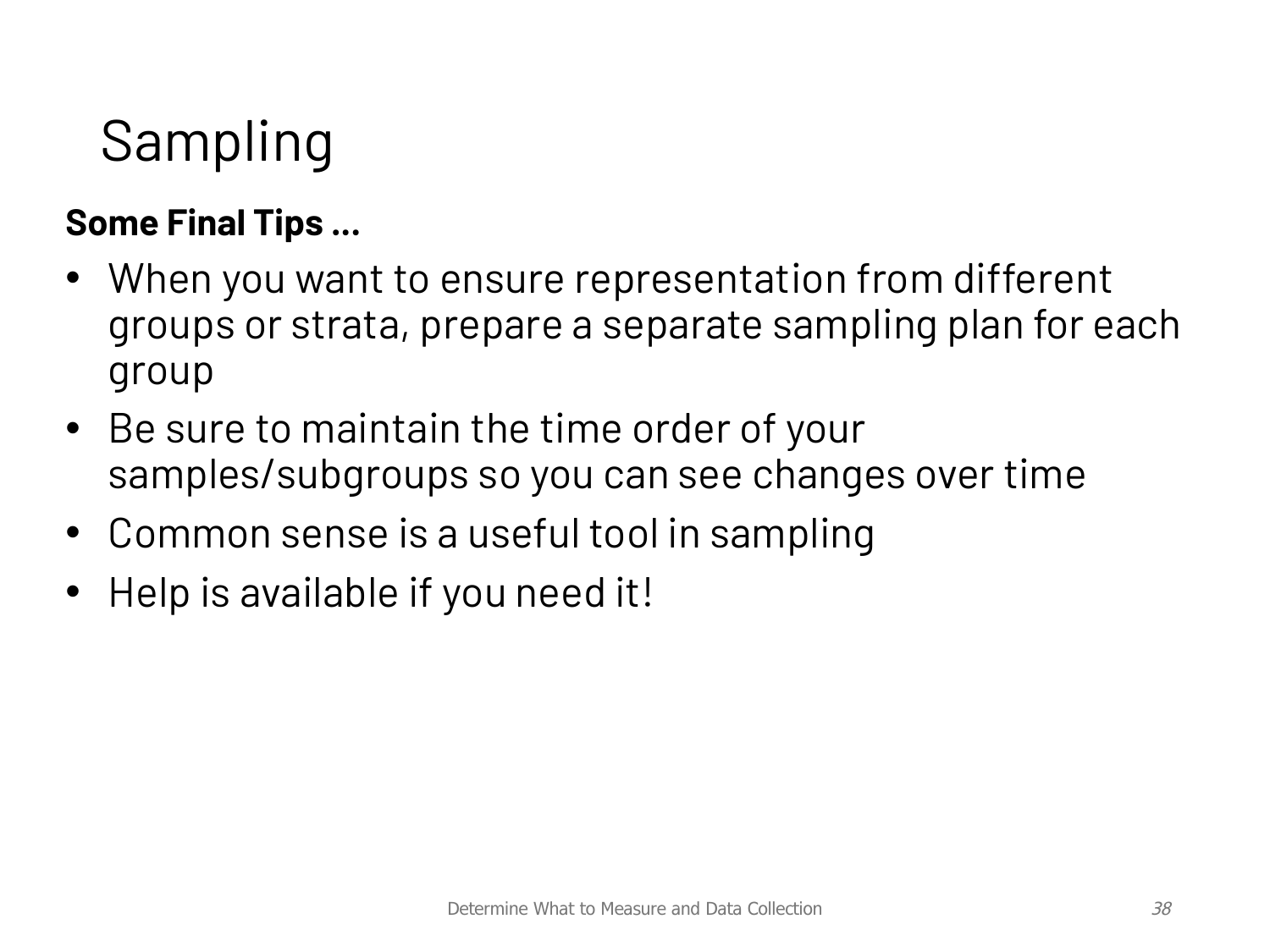

Determine What to Measure and Data Collection
# Sampling
Some Final Tips ...
When you want to ensure representation from different groups or strata, prepare a separate sampling plan for each group
Be sure to maintain the time order of your samples/subgroups so you can see changes over time
Common sense is a useful tool in sampling
Help is available if you need it!
38